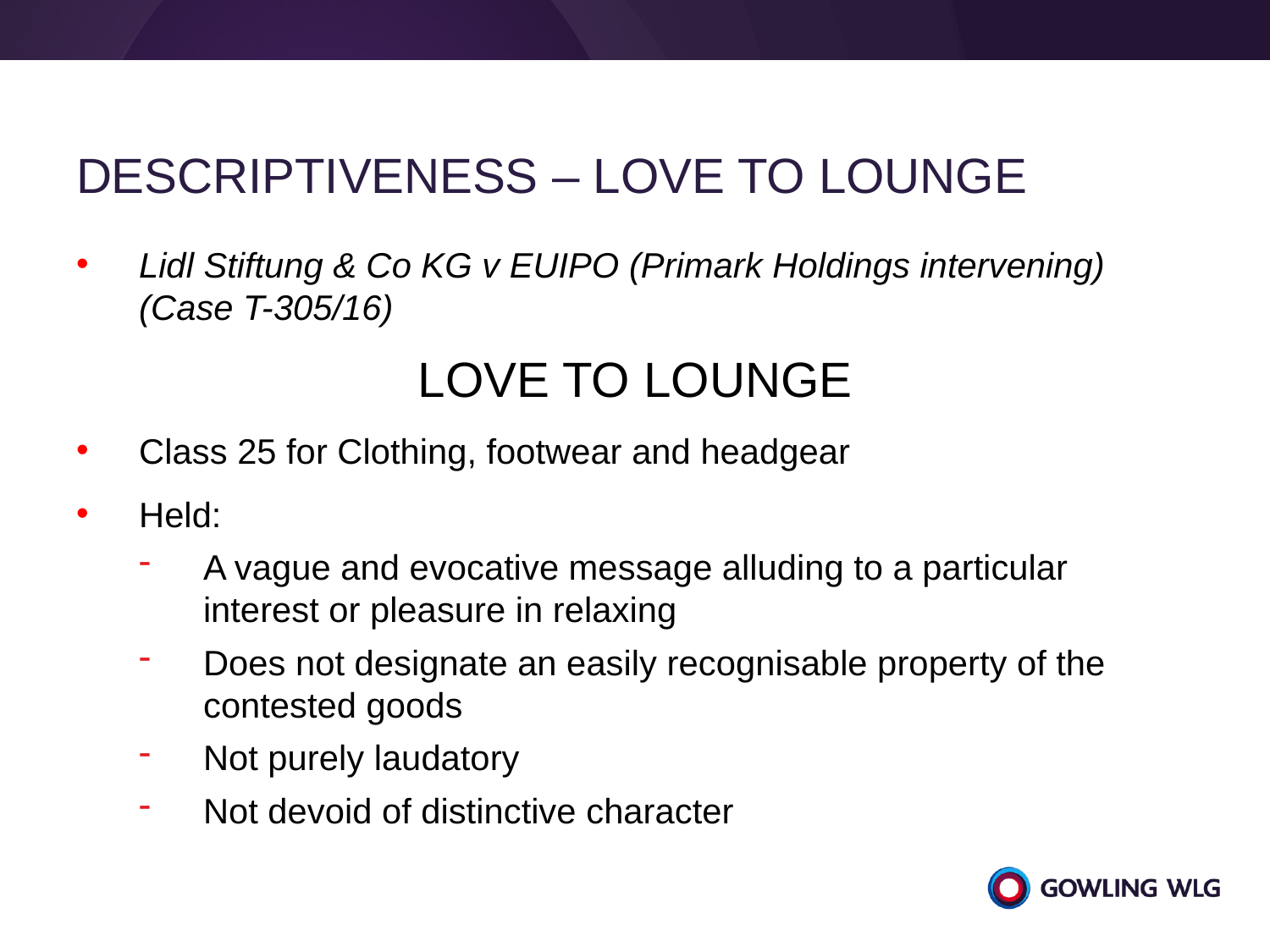

# Descriptiveness – love to lounge
Lidl Stiftung & Co KG v EUIPO (Primark Holdings intervening) (Case T-305/16)
LOVE TO LOUNGE
Class 25 for Clothing, footwear and headgear
Held:
A vague and evocative message alluding to a particular interest or pleasure in relaxing
Does not designate an easily recognisable property of the contested goods
Not purely laudatory
Not devoid of distinctive character